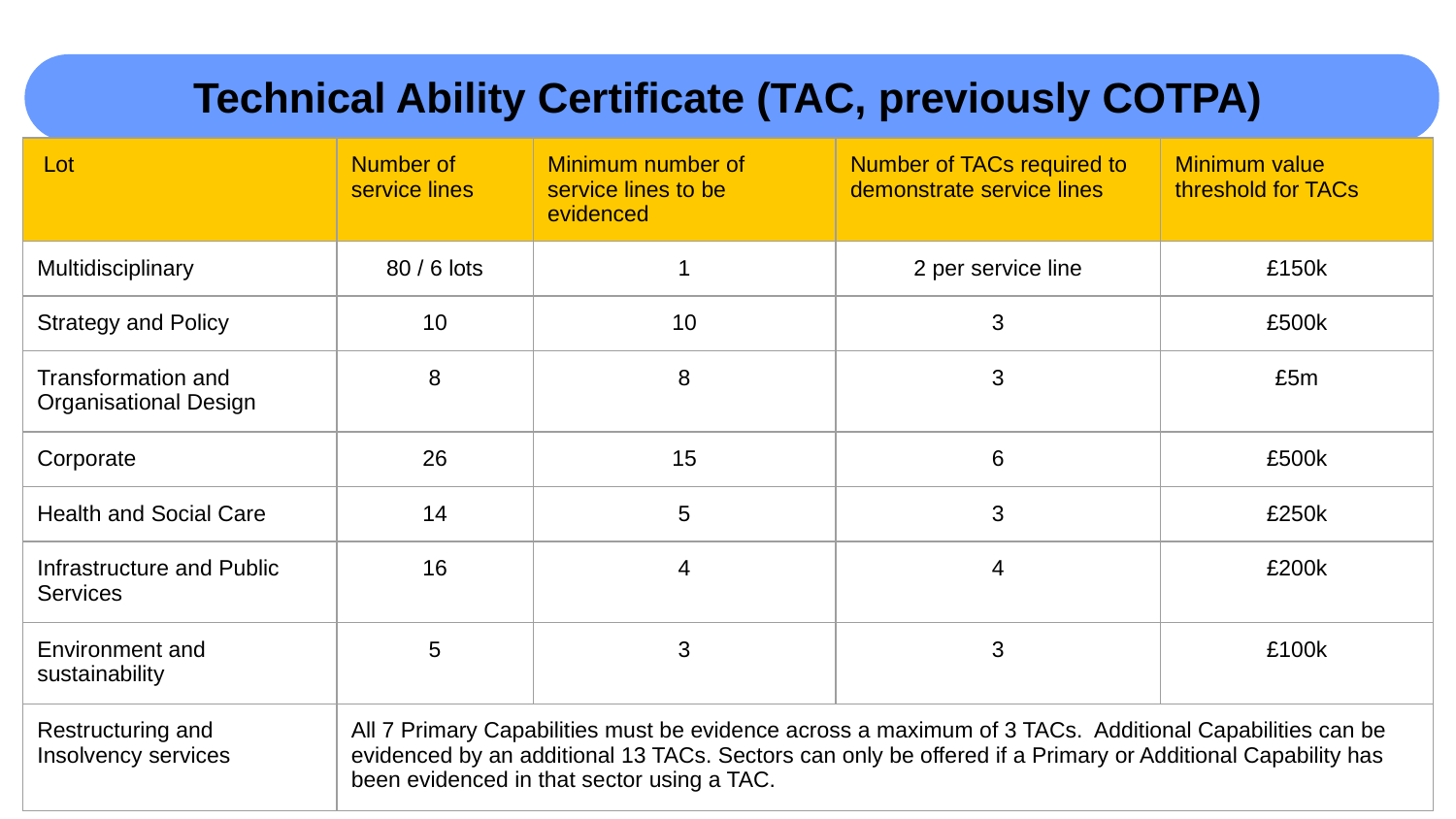

Technical Ability Certificate (TAC, previously COTPA)
| Lot | Number of service lines | Minimum number of service lines to be evidenced | Number of TACs required to demonstrate service lines | Minimum value threshold for TACs |
| --- | --- | --- | --- | --- |
| Multidisciplinary | 80 / 6 lots | 1 | 2 per service line | £150k |
| Strategy and Policy | 10 | 10 | 3 | £500k |
| Transformation and Organisational Design | 8 | 8 | 3 | £5m |
| Corporate | 26 | 15 | 6 | £500k |
| Health and Social Care | 14 | 5 | 3 | £250k |
| Infrastructure and Public Services | 16 | 4 | 4 | £200k |
| Environment and sustainability | 5 | 3 | 3 | £100k |
| Restructuring and Insolvency services | All 7 Primary Capabilities must be evidence across a maximum of 3 TACs. Additional Capabilities can be evidenced by an additional 13 TACs. Sectors can only be offered if a Primary or Additional Capability has been evidenced in that sector using a TAC. |  |  |  |